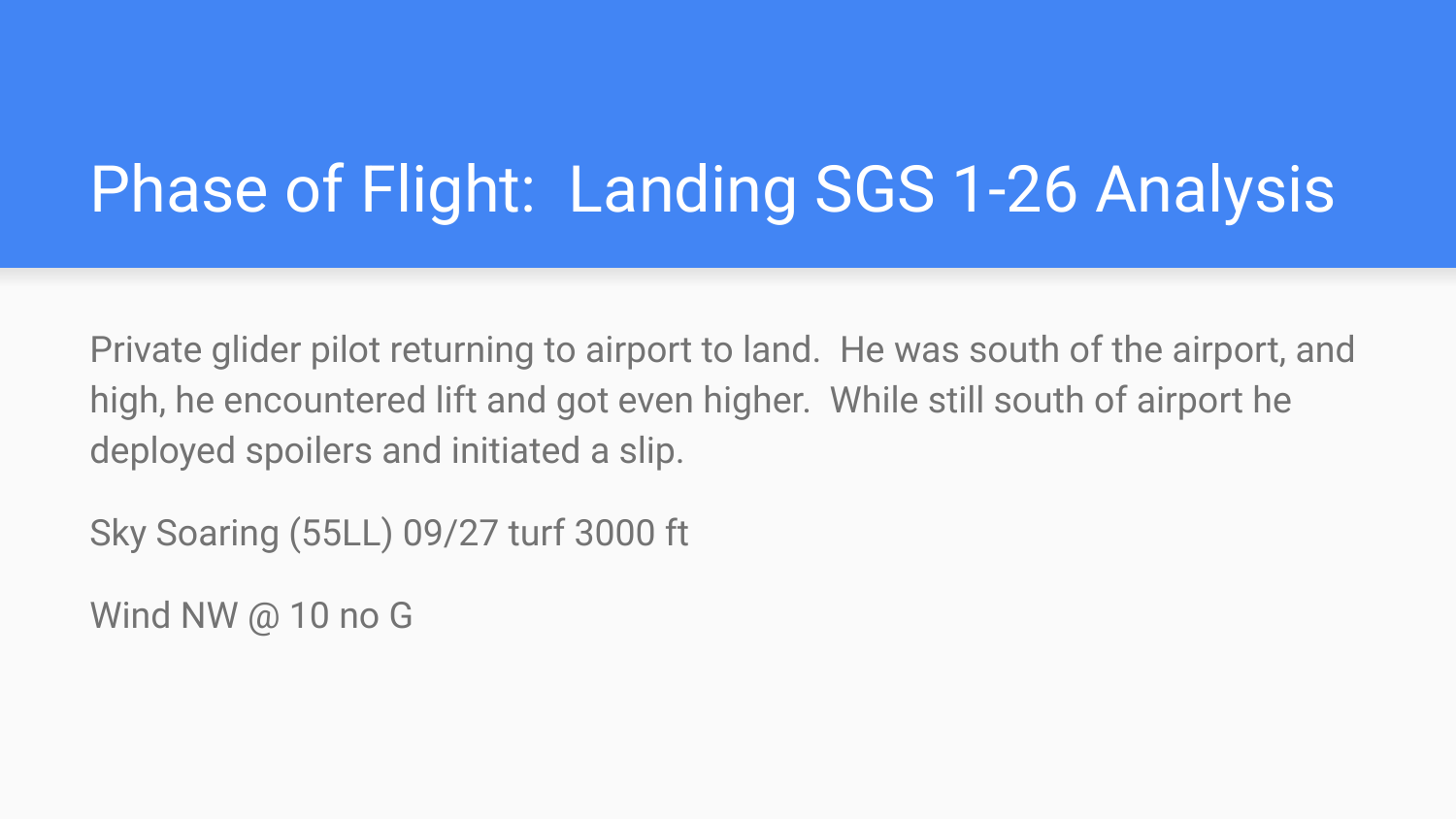

# Phase of Flight:  Landing SGS 1-26 Analysis
Private glider pilot returning to airport to land.  He was south of the airport, and high, he encountered lift and got even higher.  While still south of airport he deployed spoilers and initiated a slip.
Sky Soaring (55LL) 09/27 turf 3000 ft
Wind NW @ 10 no G